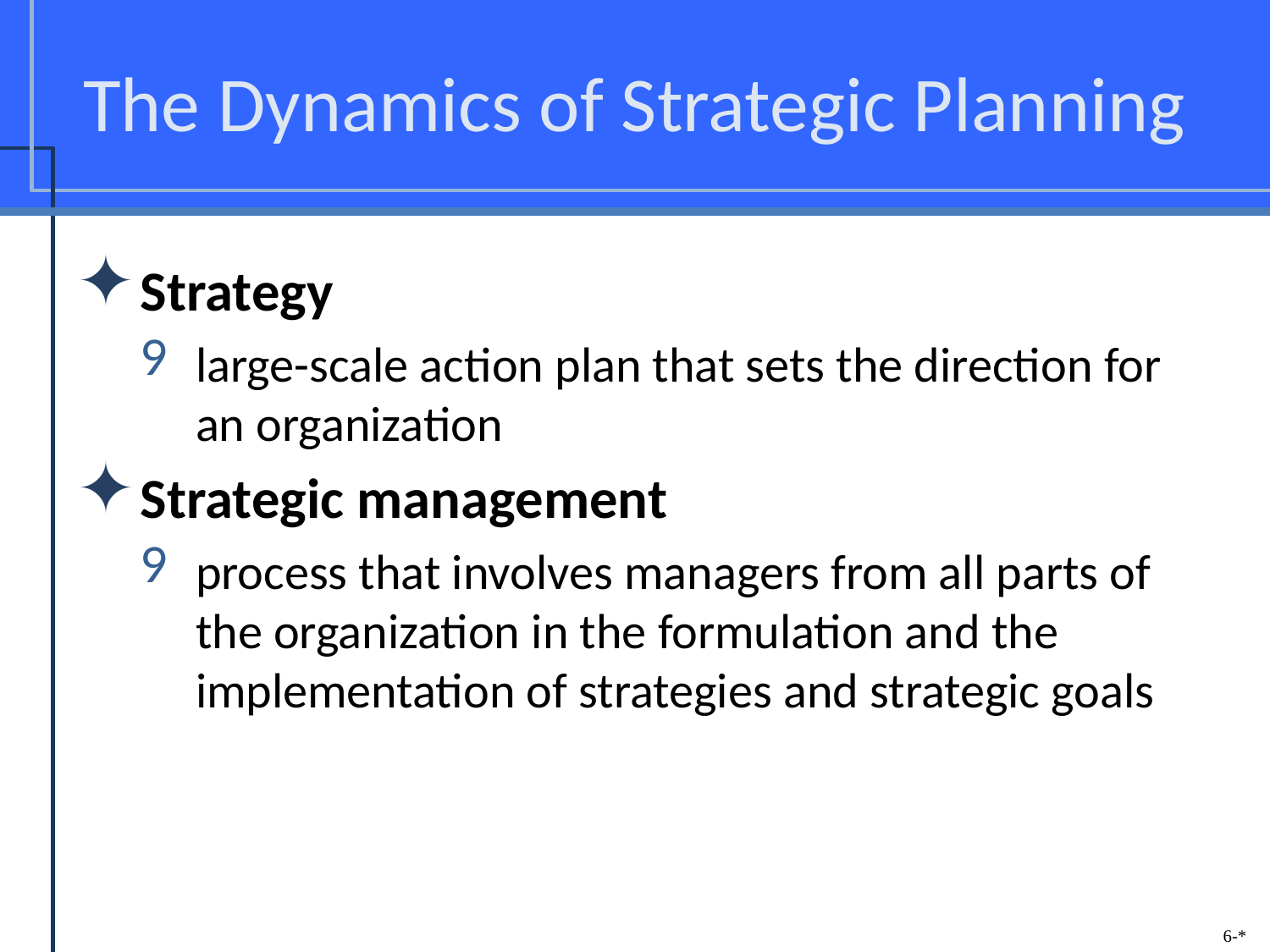

# The Dynamics of Strategic Planning
Strategy
large-scale action plan that sets the direction for an organization
Strategic management
process that involves managers from all parts of the organization in the formulation and the implementation of strategies and strategic goals